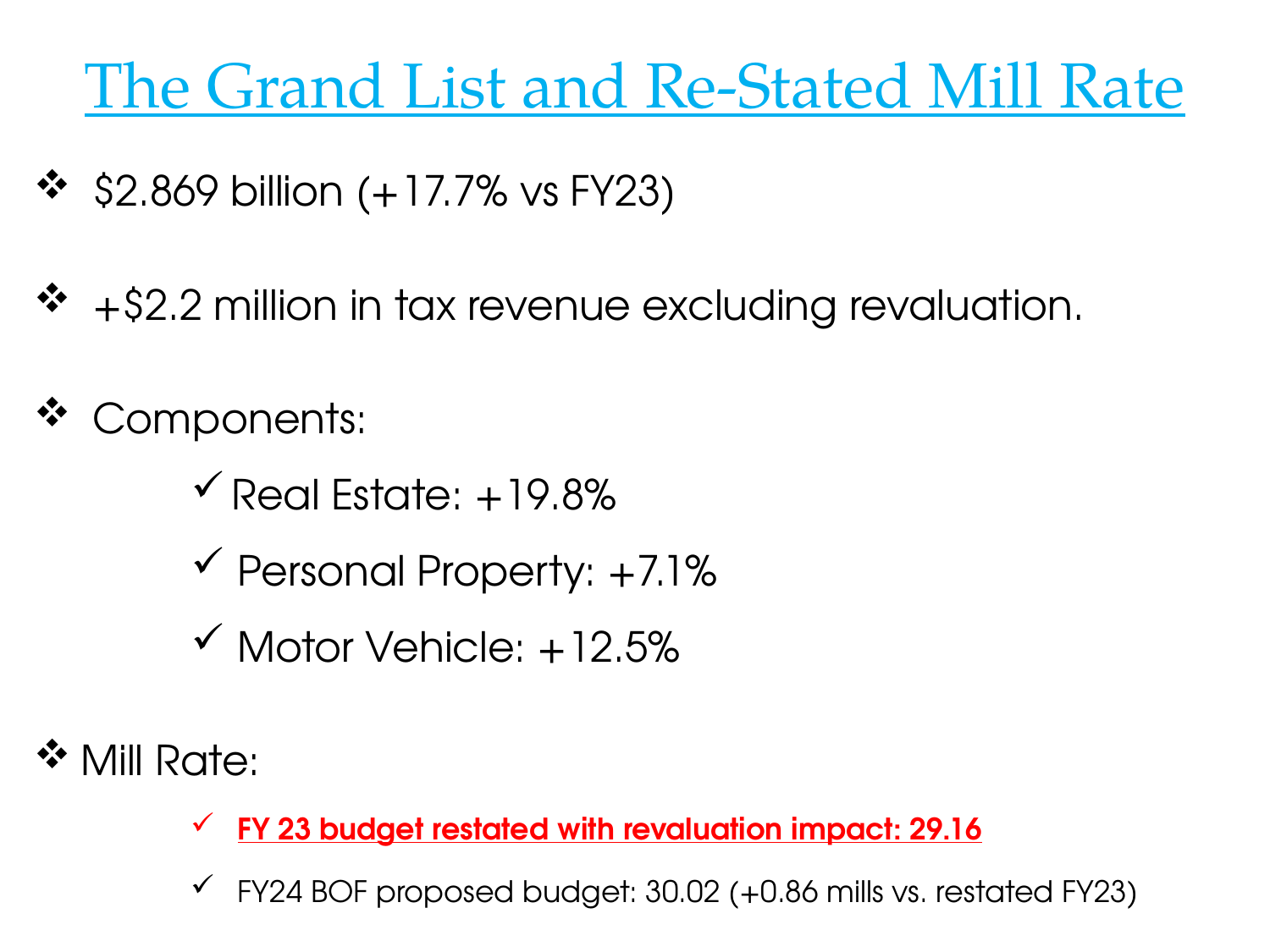

# The Grand List and Re-Stated Mill Rate
 $2.869 billion (+17.7% vs FY23)

 +$2.2 million in tax revenue excluding revaluation.

 Components:
 Real Estate: +19.8%
Personal Property: +7.1%
Motor Vehicle: +12.5%

Mill Rate:
FY 23 budget restated with revaluation impact: 29.16
FY24 BOF proposed budget: 30.02 (+0.86 mills vs. restated FY23)